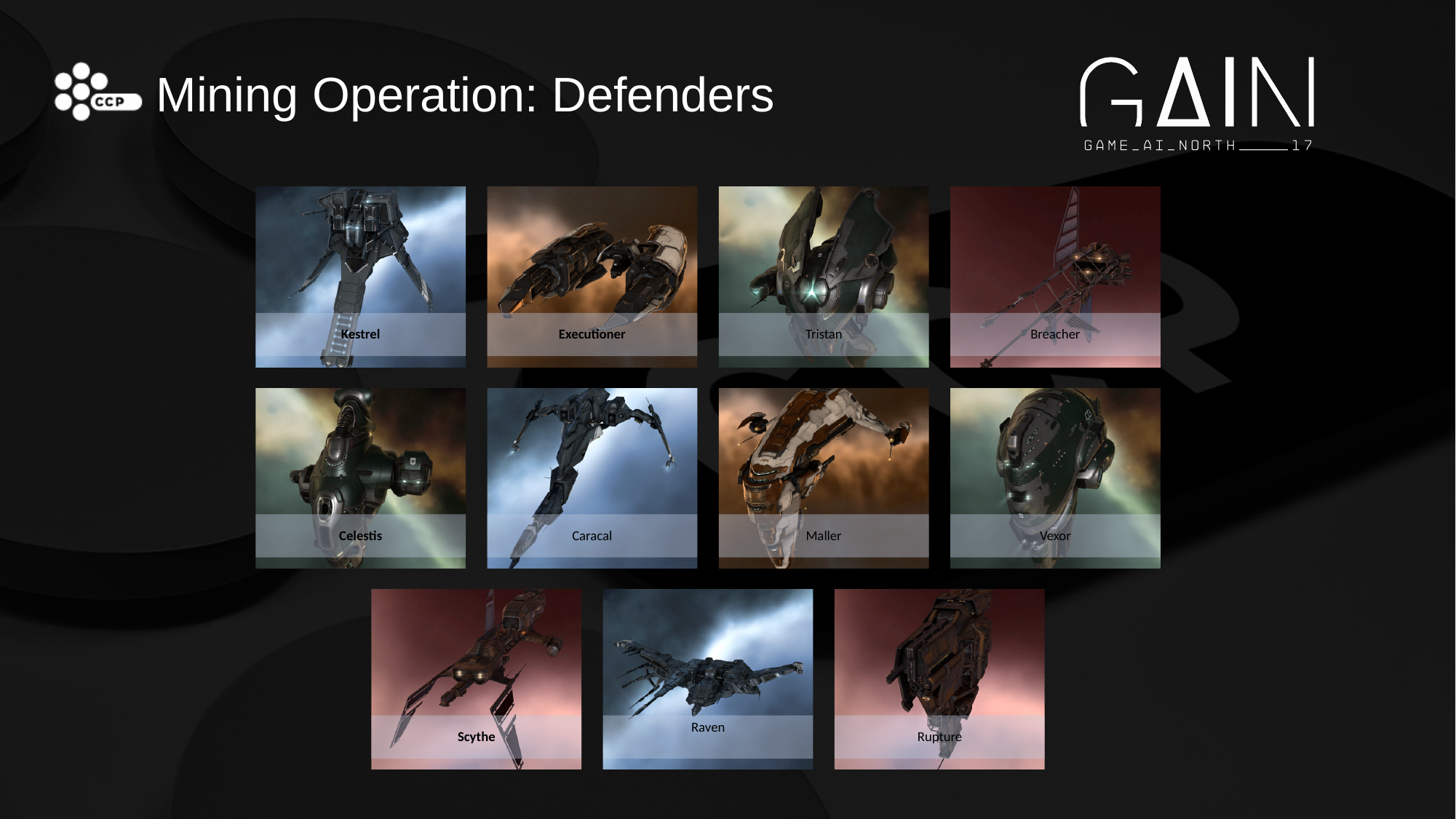

# Mining Operation: Defenders
Kestrel
Executioner
Tristan
Breacher
Celestis
Caracal
Maller
Vexor
Scythe
Raven

Rupture